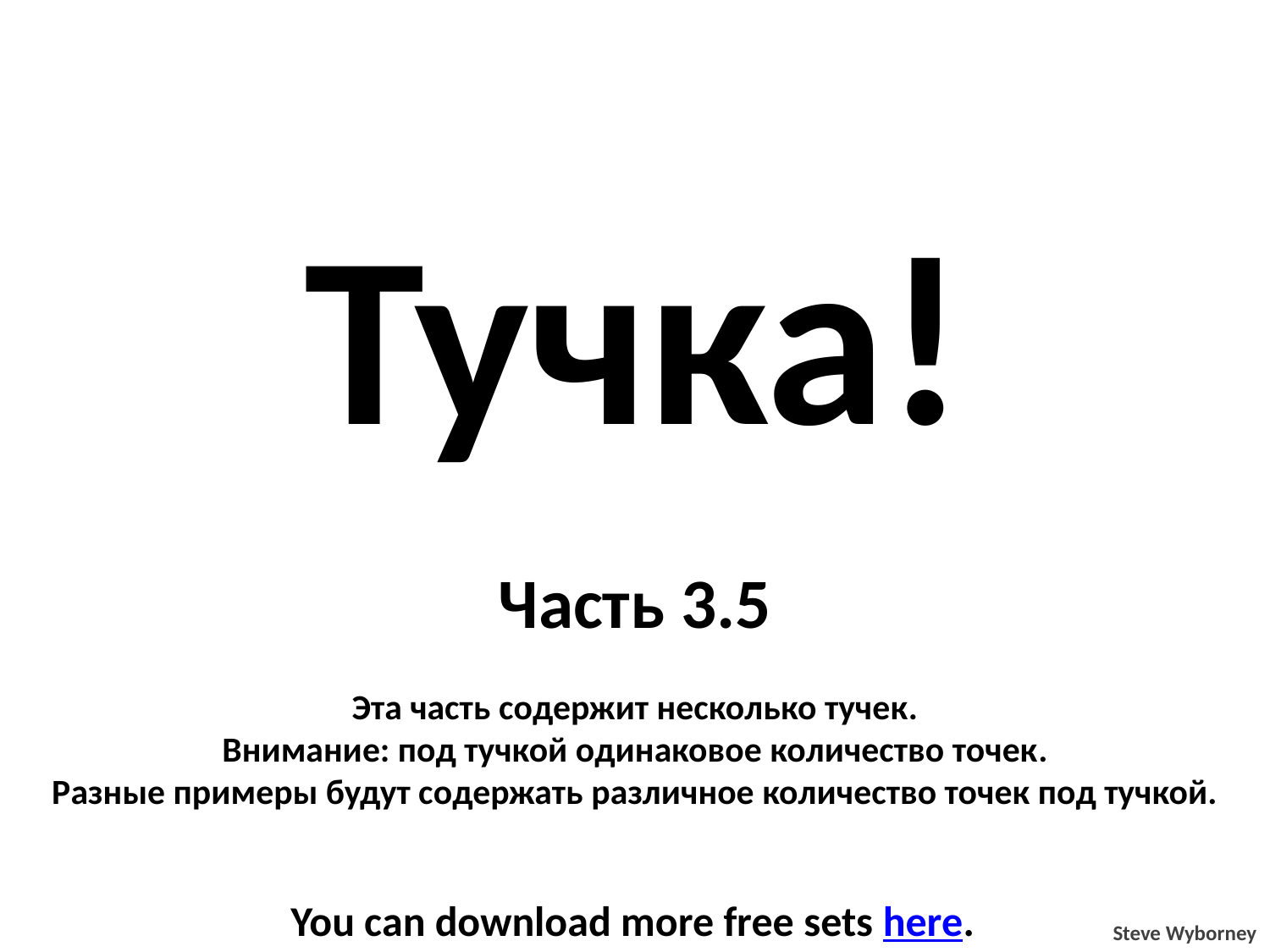

Тучка!

Часть 3.5

Эта часть содержит несколько тучек.
Внимание: под тучкой одинаковое количество точек.
Разные примеры будут содержать различное количество точек под тучкой.

You can download more free sets here.
Steve Wyborney